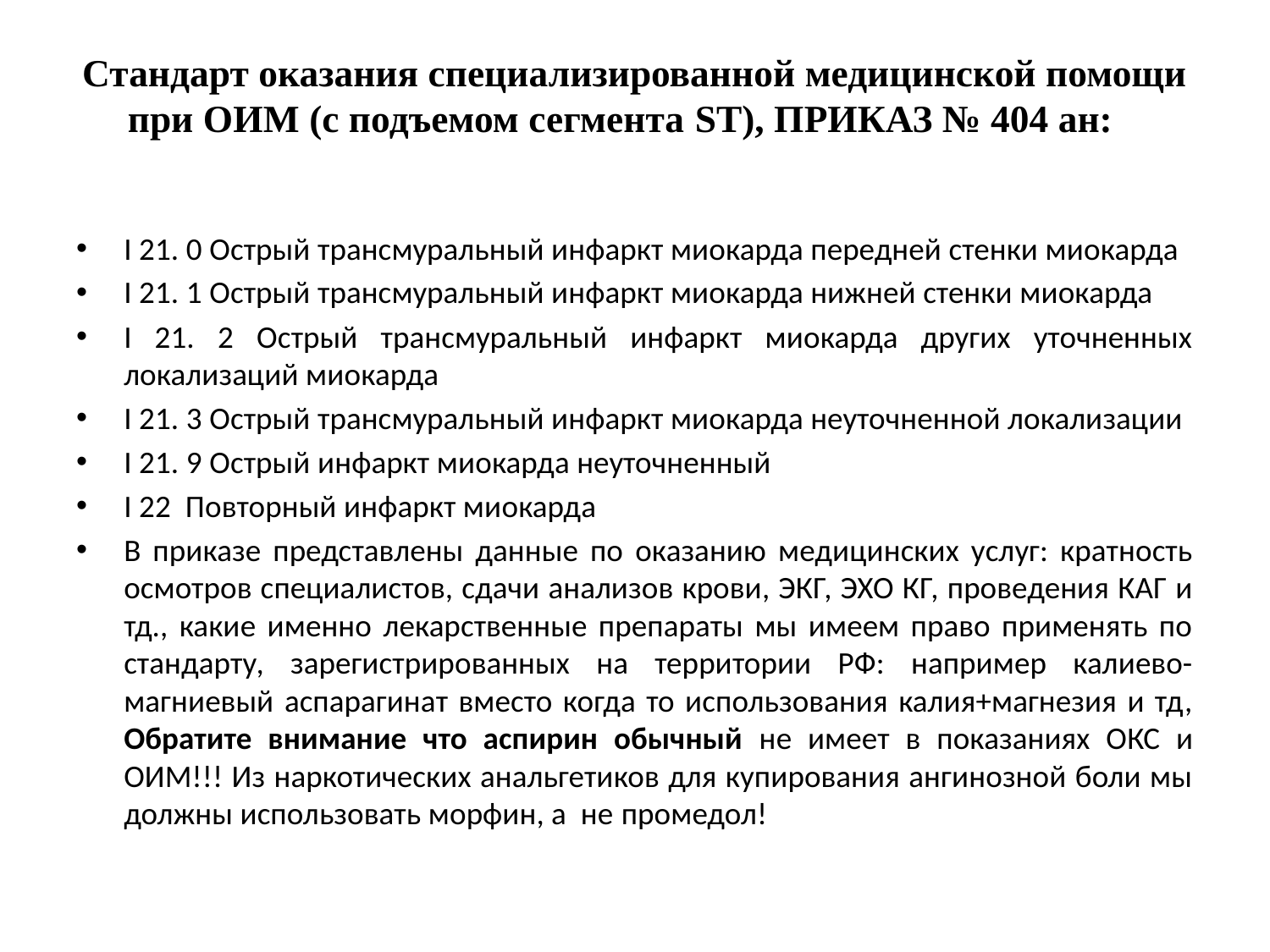

# Стандарт оказания специализированной медицинской помощи при ОИМ (с подъемом сегмента ST), ПРИКАЗ № 404 ан:
I 21. 0 Острый трансмуральный инфаркт миокарда передней стенки миокарда
I 21. 1 Острый трансмуральный инфаркт миокарда нижней стенки миокарда
I 21. 2 Острый трансмуральный инфаркт миокарда других уточненных локализаций миокарда
I 21. 3 Острый трансмуральный инфаркт миокарда неуточненной локализации
I 21. 9 Острый инфаркт миокарда неуточненный
I 22  Повторный инфаркт миокарда
В приказе представлены данные по оказанию медицинских услуг: кратность осмотров специалистов, сдачи анализов крови, ЭКГ, ЭХО КГ, проведения КАГ и тд., какие именно лекарственные препараты мы имеем право применять по стандарту, зарегистрированных на территории РФ: например калиево-магниевый аспарагинат вместо когда то использования калия+магнезия и тд, Обратите внимание что аспирин обычный не имеет в показаниях ОКС и ОИМ!!! Из наркотических анальгетиков для купирования ангинозной боли мы должны использовать морфин, а  не промедол!